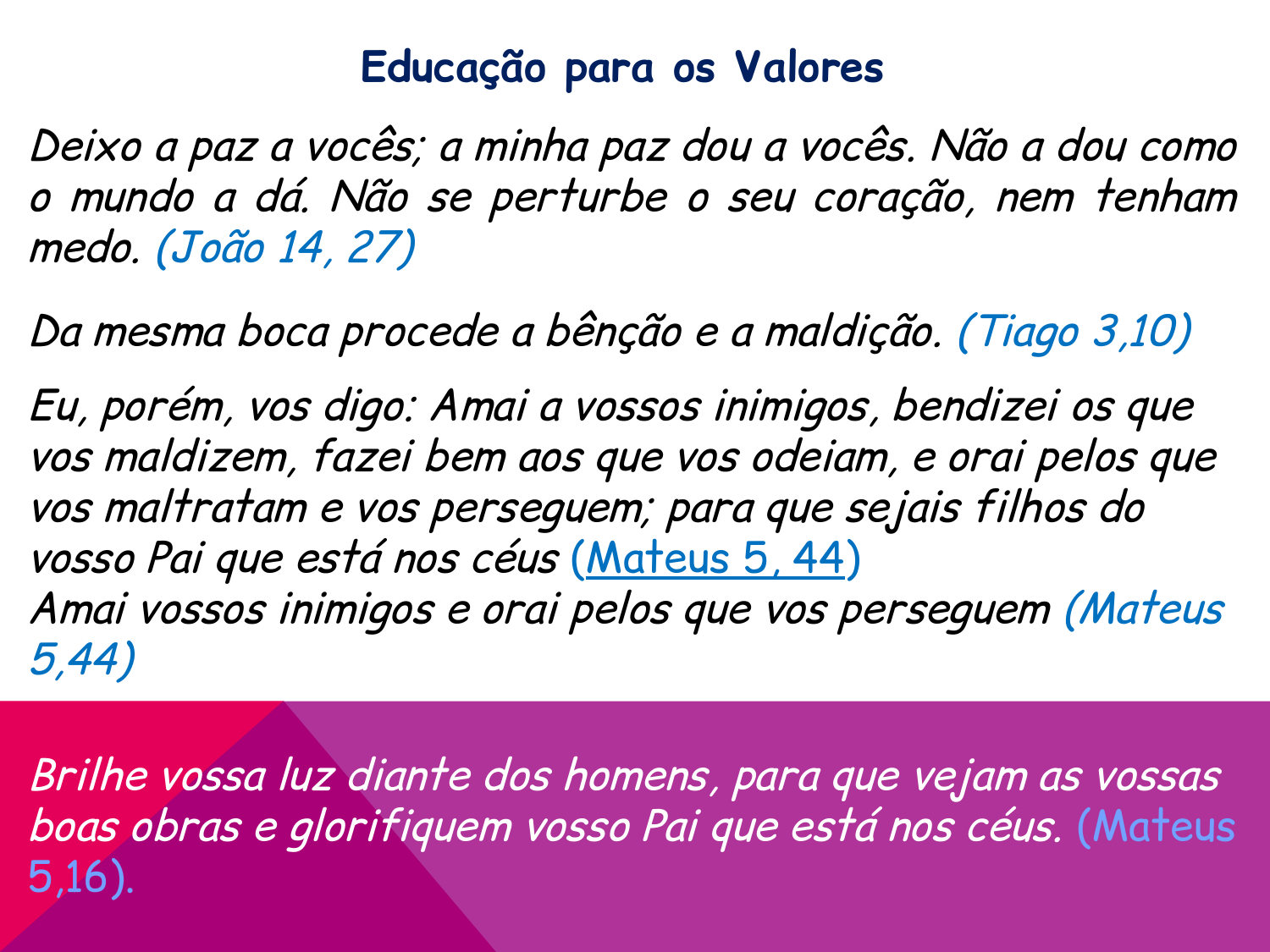

Educação para os Valores

Deixo a paz a vocês; a minha paz dou a vocês. Não a dou como o mundo a dá. Não se perturbe o seu coração, nem tenham medo. (João 14, 27)

Da mesma boca procede a bênção e a maldição. (Tiago 3,10)

Eu, porém, vos digo: Amai a vossos inimigos, bendizei os que vos maldizem, fazei bem aos que vos odeiam, e orai pelos que vos maltratam e vos perseguem; para que sejais filhos do vosso Pai que está nos céus (Mateus 5, 44)
Amai vossos inimigos e orai pelos que vos perseguem (Mateus 5,44)

Brilhe vossa luz diante dos homens, para que vejam as vossas boas obras e glorifiquem vosso Pai que está nos céus. (Mateus 5,16).